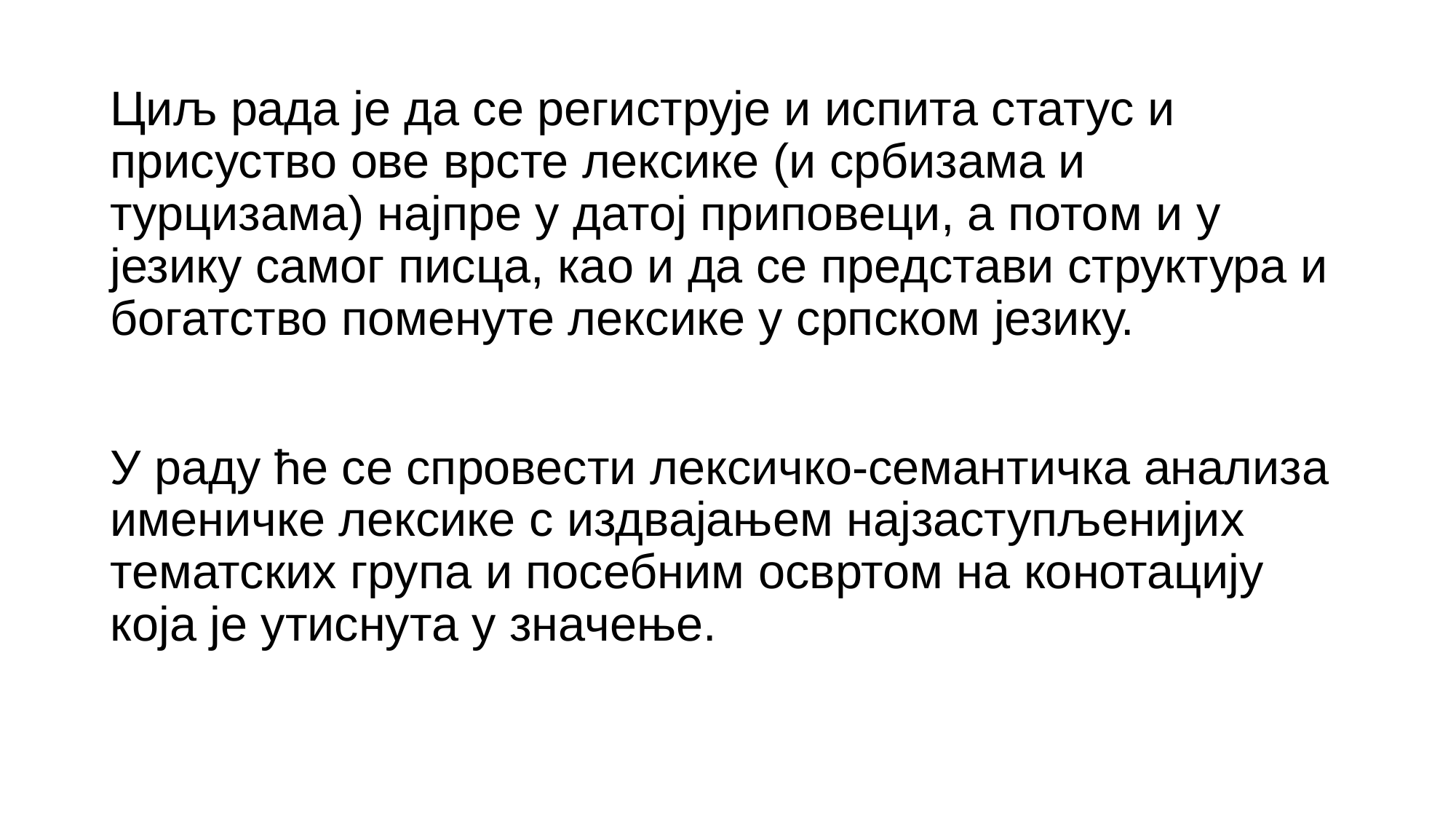

# Циљ рада је да се региструје и испита статус и присуство ове врсте лексике (и србизама и турцизама) најпре у датој приповеци, а потом и у језику самог писца, као и да се представи структура и богатство поменуте лексике у српском језику.
У раду ће се спровести лексичко-семантичка анализа именичке лексике с издвајањем најзаступљенијих тематских група и посебним освртом на конотацију која је утиснута у значење.